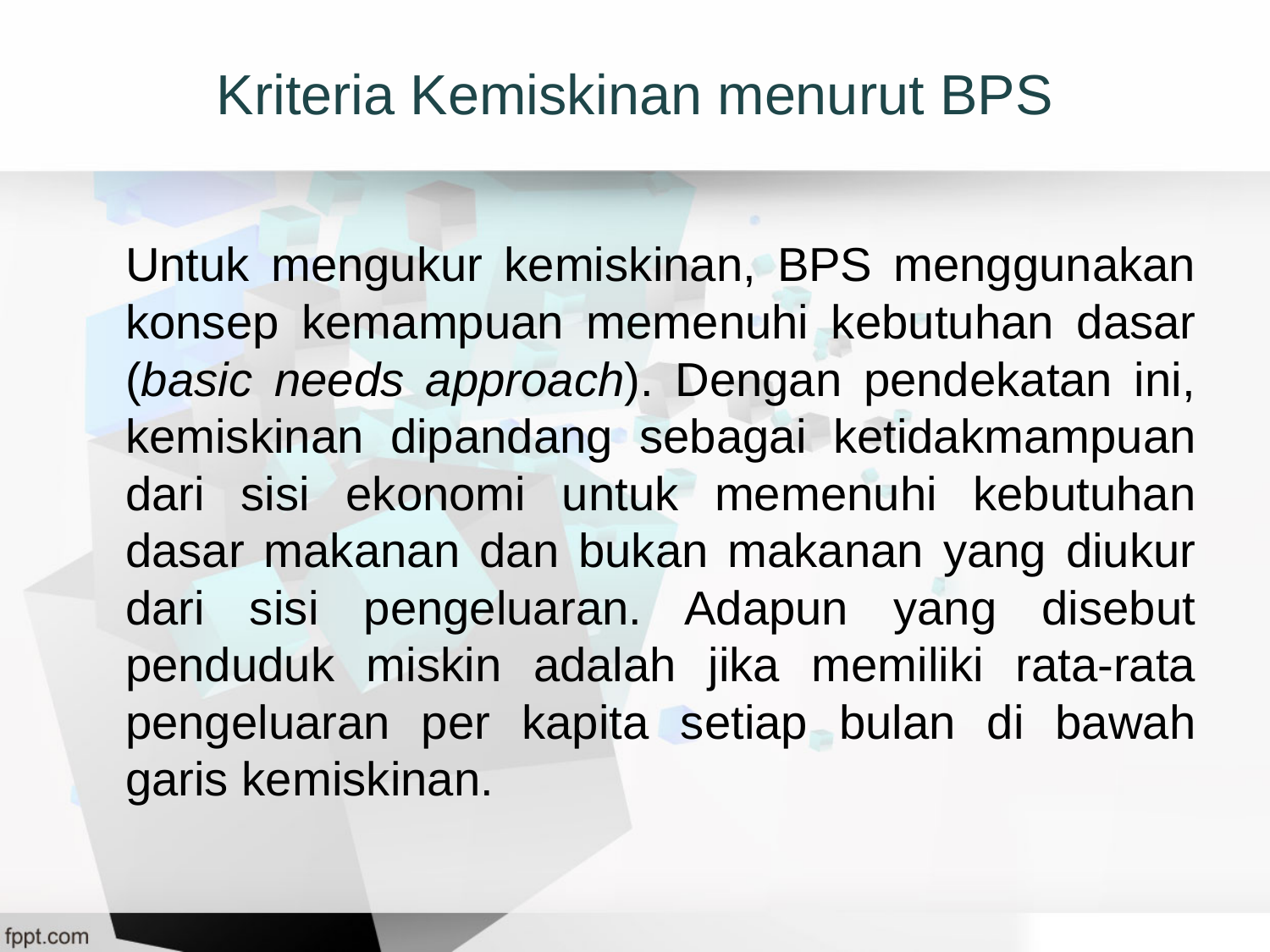

# Kriteria Kemiskinan menurut BPS
	Untuk mengukur kemiskinan, BPS menggunakan konsep kemampuan memenuhi kebutuhan dasar (basic needs approach). Dengan pendekatan ini, kemiskinan dipandang sebagai ketidakmampuan dari sisi ekonomi untuk memenuhi kebutuhan dasar makanan dan bukan makanan yang diukur dari sisi pengeluaran. Adapun yang disebut penduduk miskin adalah jika memiliki rata-rata pengeluaran per kapita setiap bulan di bawah garis kemiskinan.